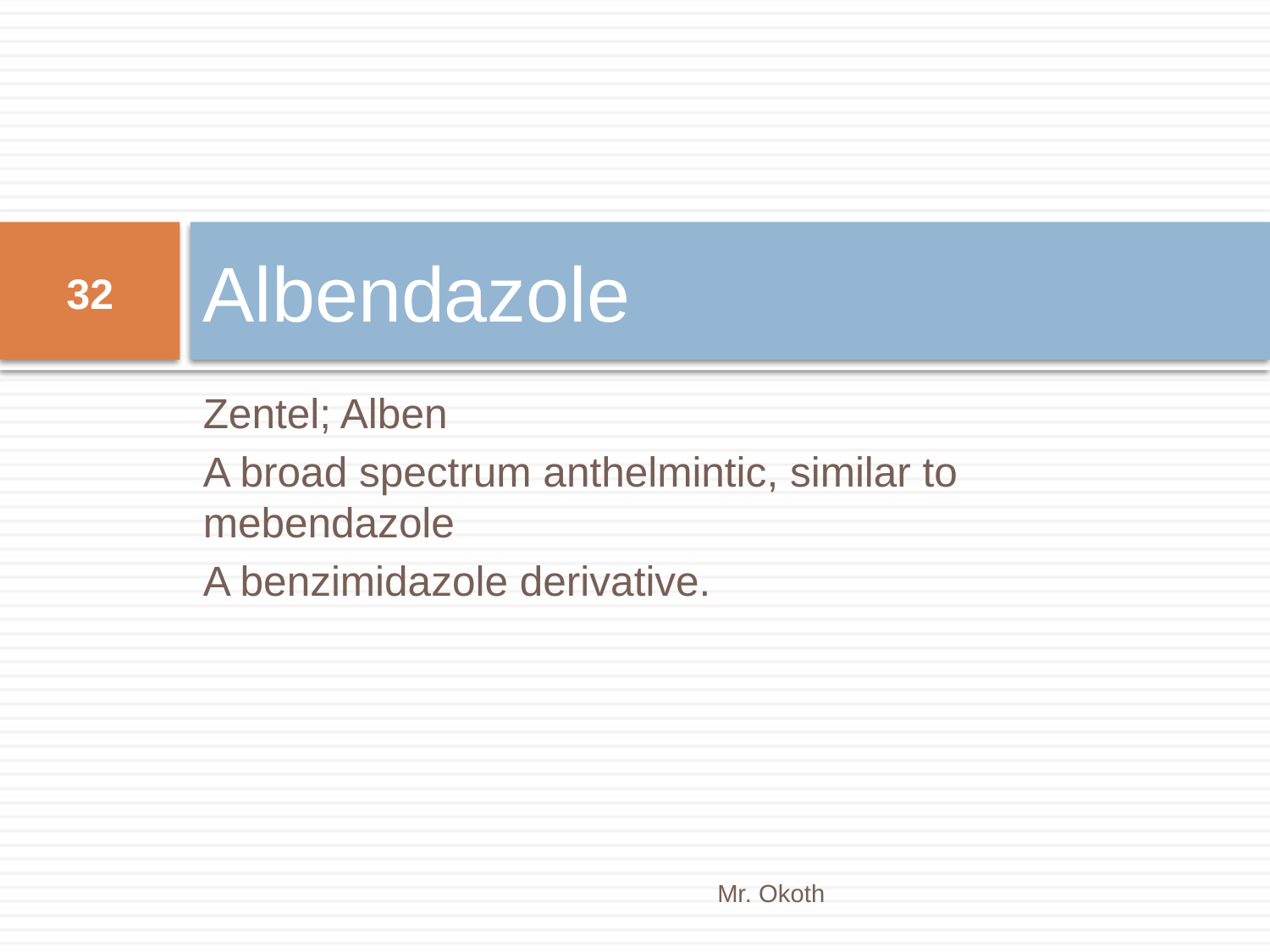

# Albendazole
32
Zentel; Alben
A broad spectrum anthelmintic, similar to mebendazole
A benzimidazole derivative.
Mr. Okoth